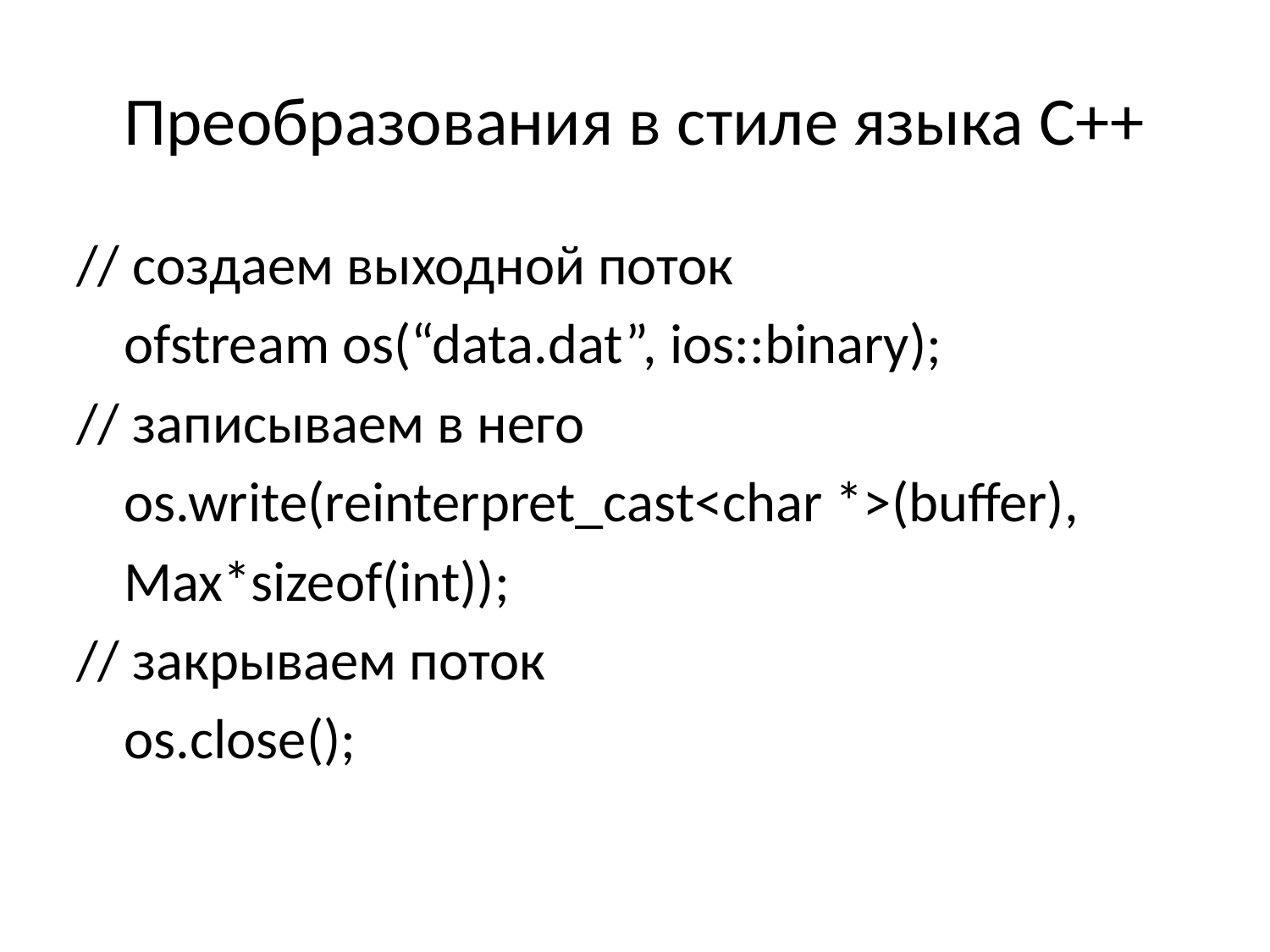

# Преобразования в стиле языка С++
// создаем выходной поток
	ofstream os(“data.dat”, ios::binary);
// записываем в него
	os.write(reinterpret_cast<char *>(buffer),
	Max*sizeof(int));
// закрываем поток
	os.close();